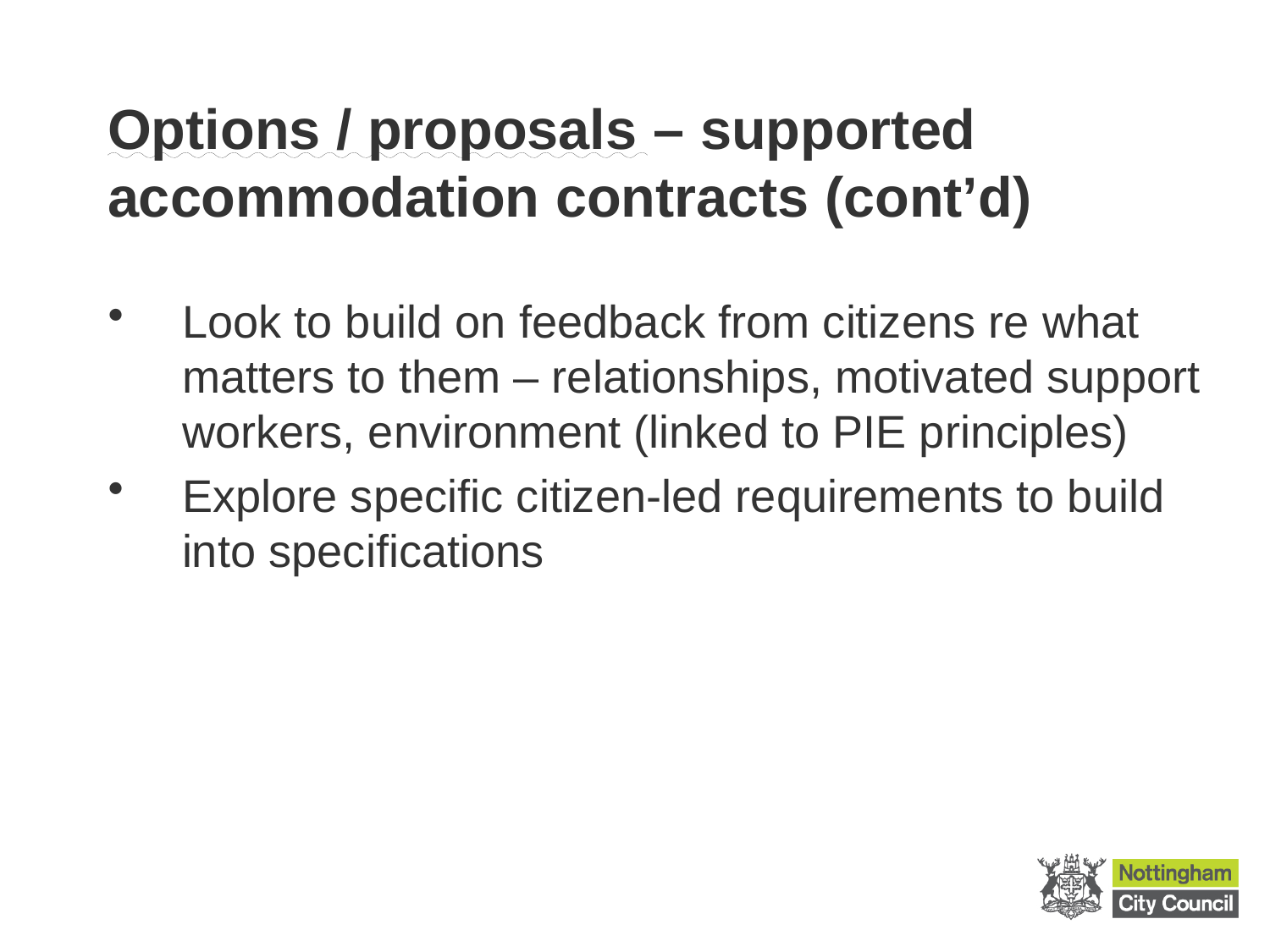

# Options / proposals – supported accommodation contracts (cont’d)
Look to build on feedback from citizens re what matters to them – relationships, motivated support workers, environment (linked to PIE principles)
Explore specific citizen-led requirements to build into specifications